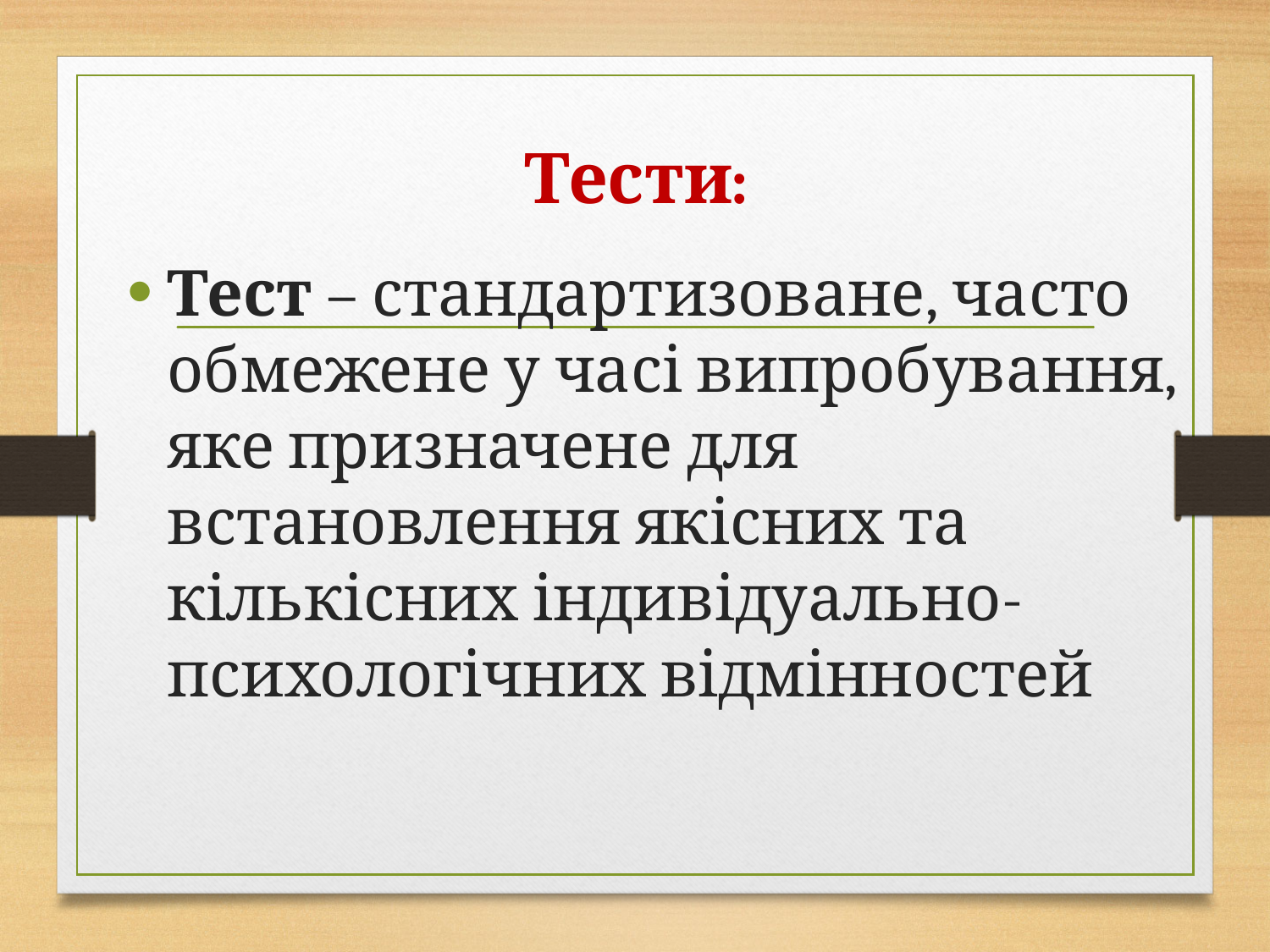

# Тести:
Тест – стандартизоване, часто обмежене у часі випробування, яке призначене для встановлення якісних та кількісних індивідуально-психологічних відмінностей